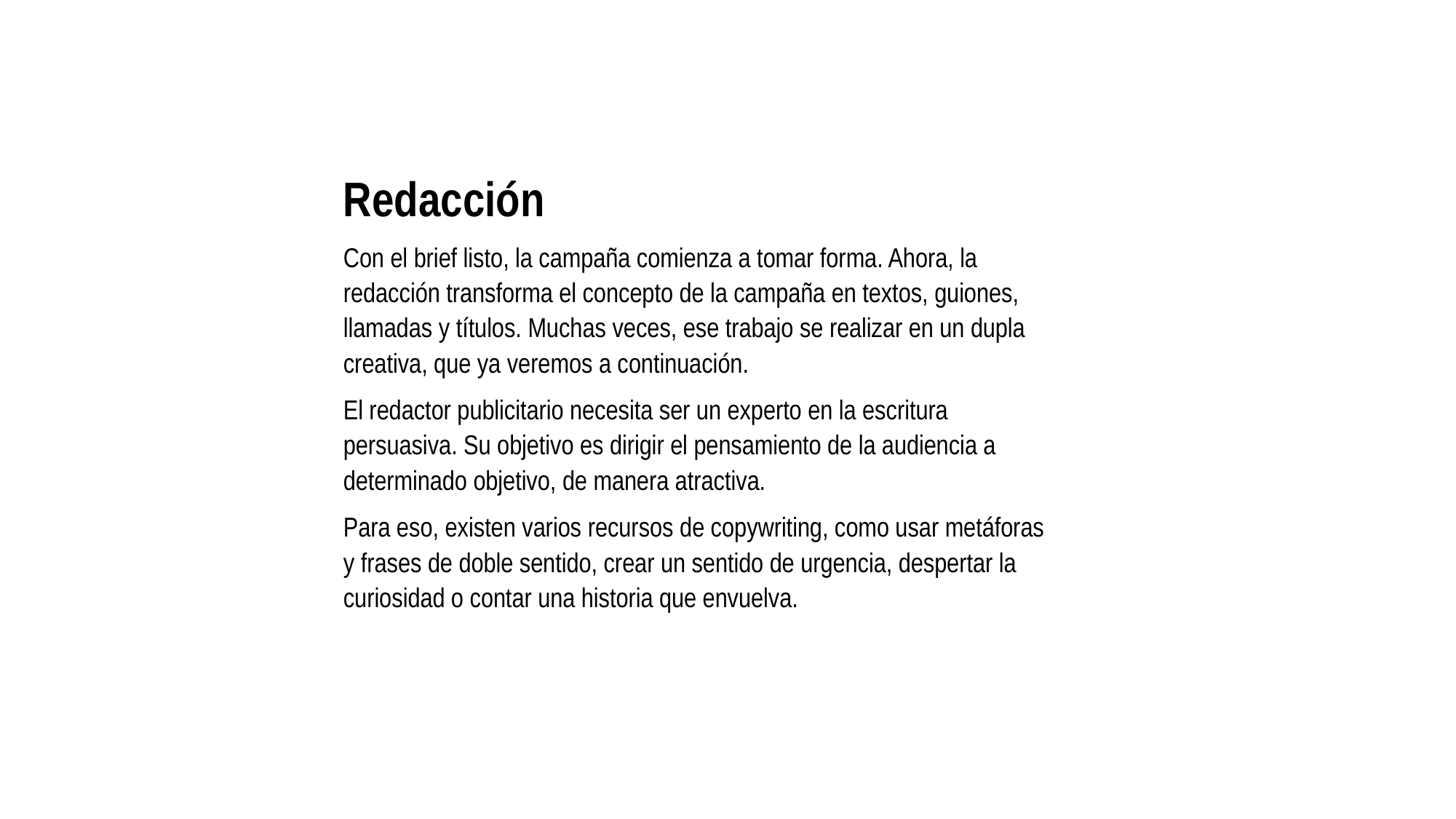

Redacción
Con el brief listo, la campaña comienza a tomar forma. Ahora, la redacción transforma el concepto de la campaña en textos, guiones, llamadas y títulos. Muchas veces, ese trabajo se realizar en un dupla creativa, que ya veremos a continuación.
El redactor publicitario necesita ser un experto en la escritura persuasiva. Su objetivo es dirigir el pensamiento de la audiencia a determinado objetivo, de manera atractiva.
Para eso, existen varios recursos de copywriting, como usar metáforas y frases de doble sentido, crear un sentido de urgencia, despertar la curiosidad o contar una historia que envuelva.